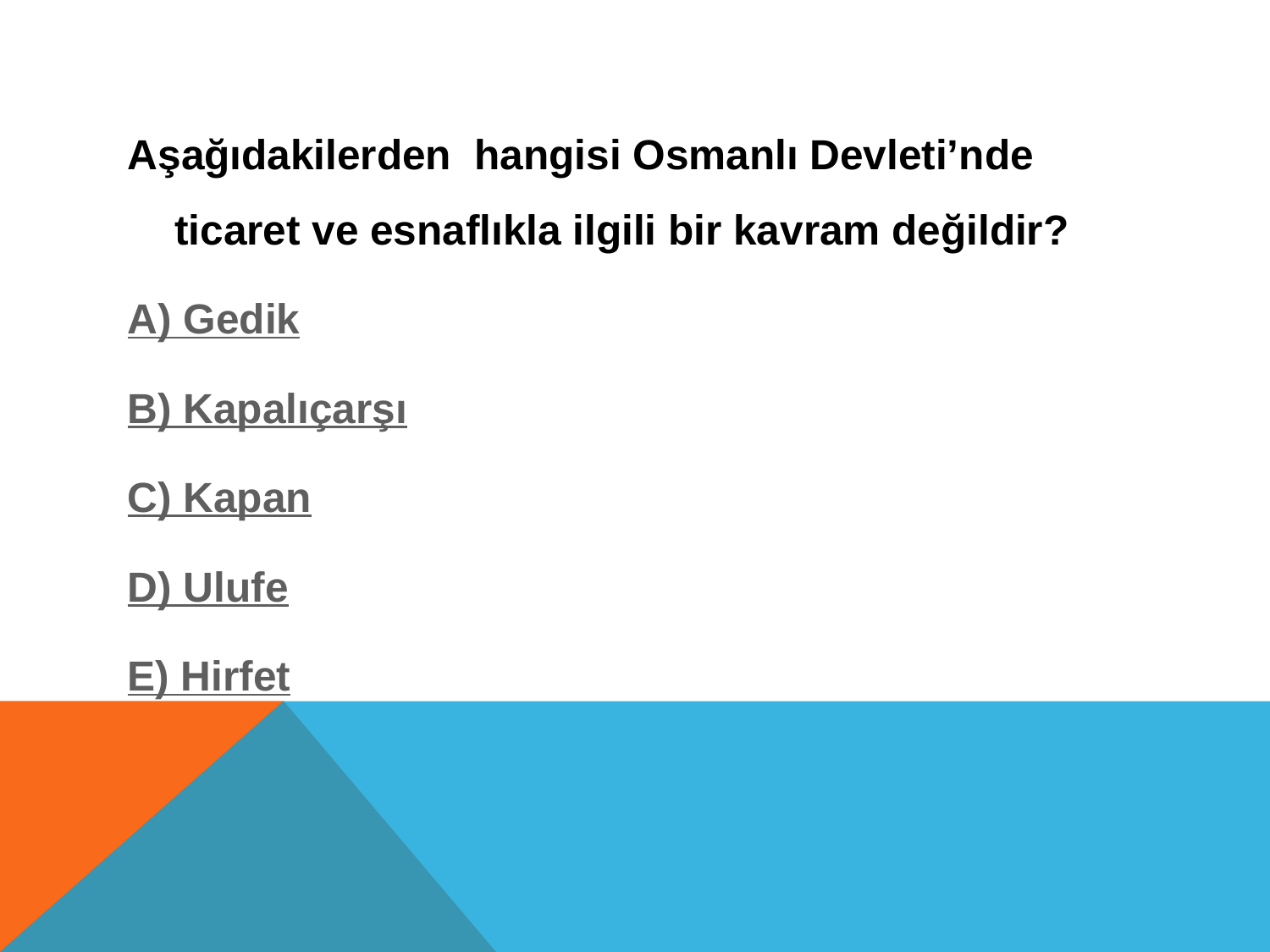

Aşağıdakilerden  hangisi Osmanlı Devleti’nde ticaret ve esnaflıkla ilgili bir kavram değildir?
A) Gedik
B) Kapalıçarşı
C) Kapan
D) Ulufe
E) Hirfet